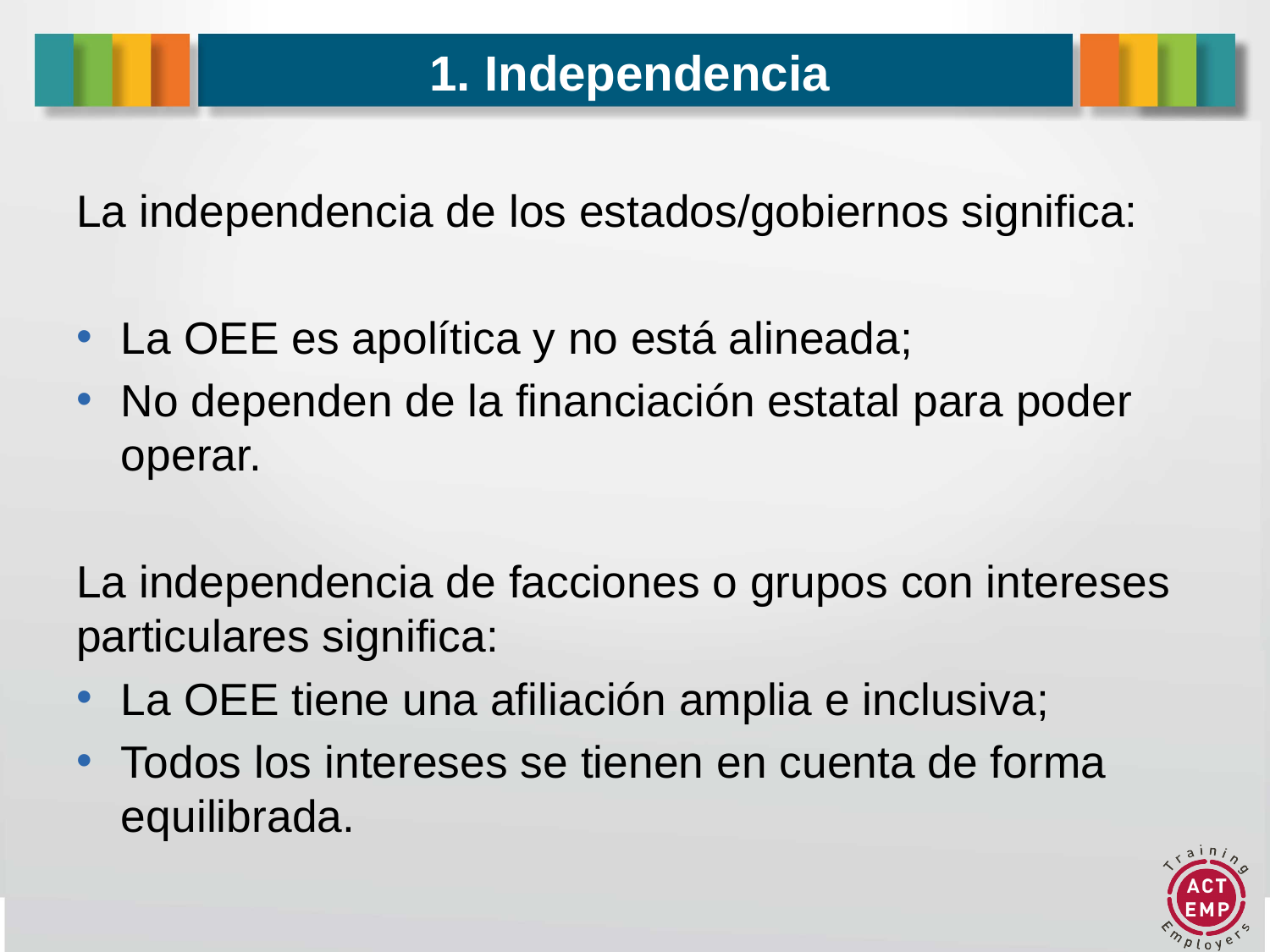

# 1. Independencia
La independencia de los estados/gobiernos significa:

La OEE es apolítica y no está alineada;
No dependen de la financiación estatal para poder operar.

La independencia de facciones o grupos con intereses particulares significa:
La OEE tiene una afiliación amplia e inclusiva;
Todos los intereses se tienen en cuenta de forma equilibrada.